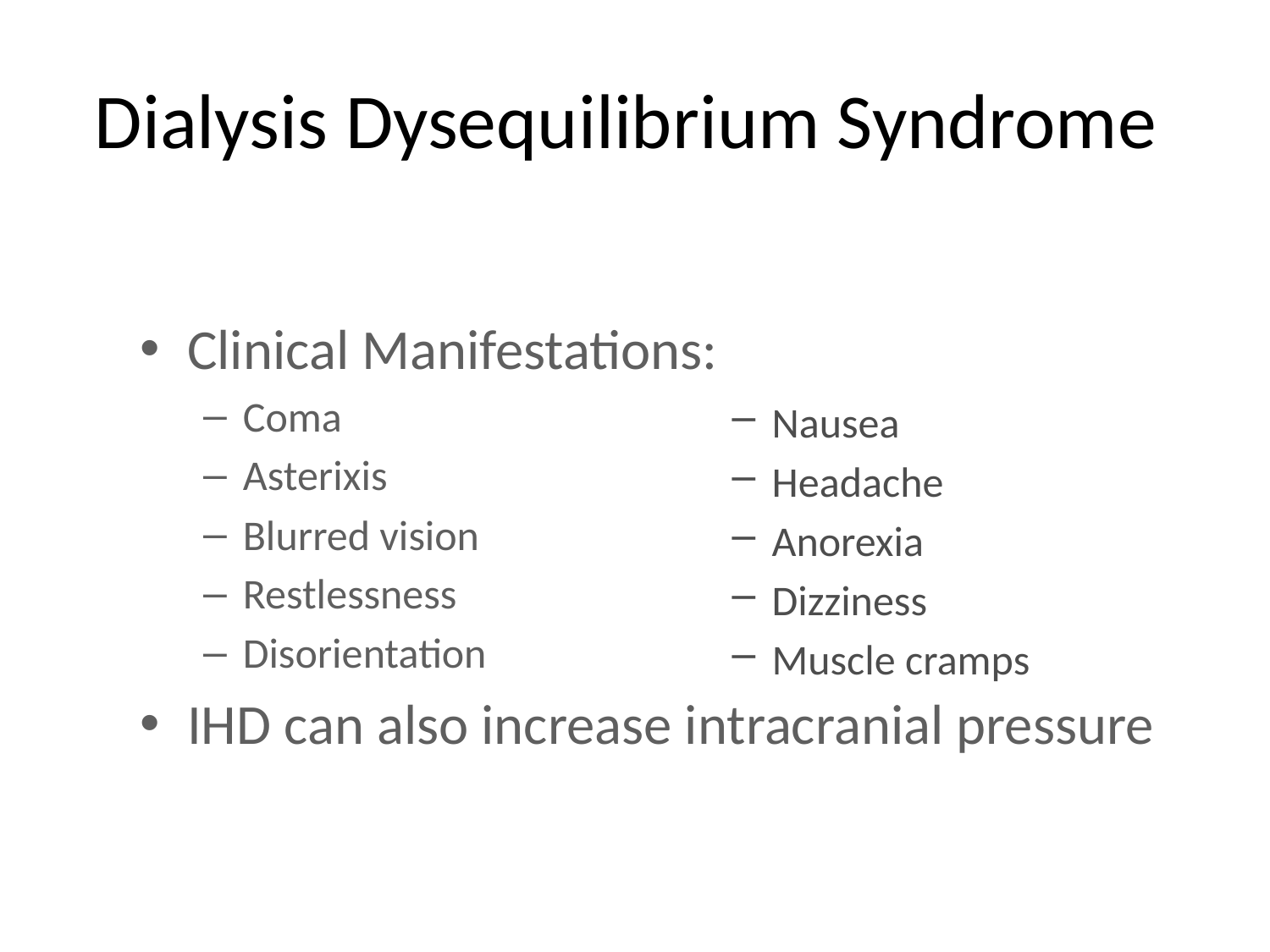

# Dialysis Dysequilibrium Syndrome

Nausea
Headache
Anorexia
Dizziness
Muscle cramps
Clinical Manifestations:
Coma
Asterixis
Blurred vision
Restlessness
Disorientation
IHD can also increase intracranial pressure